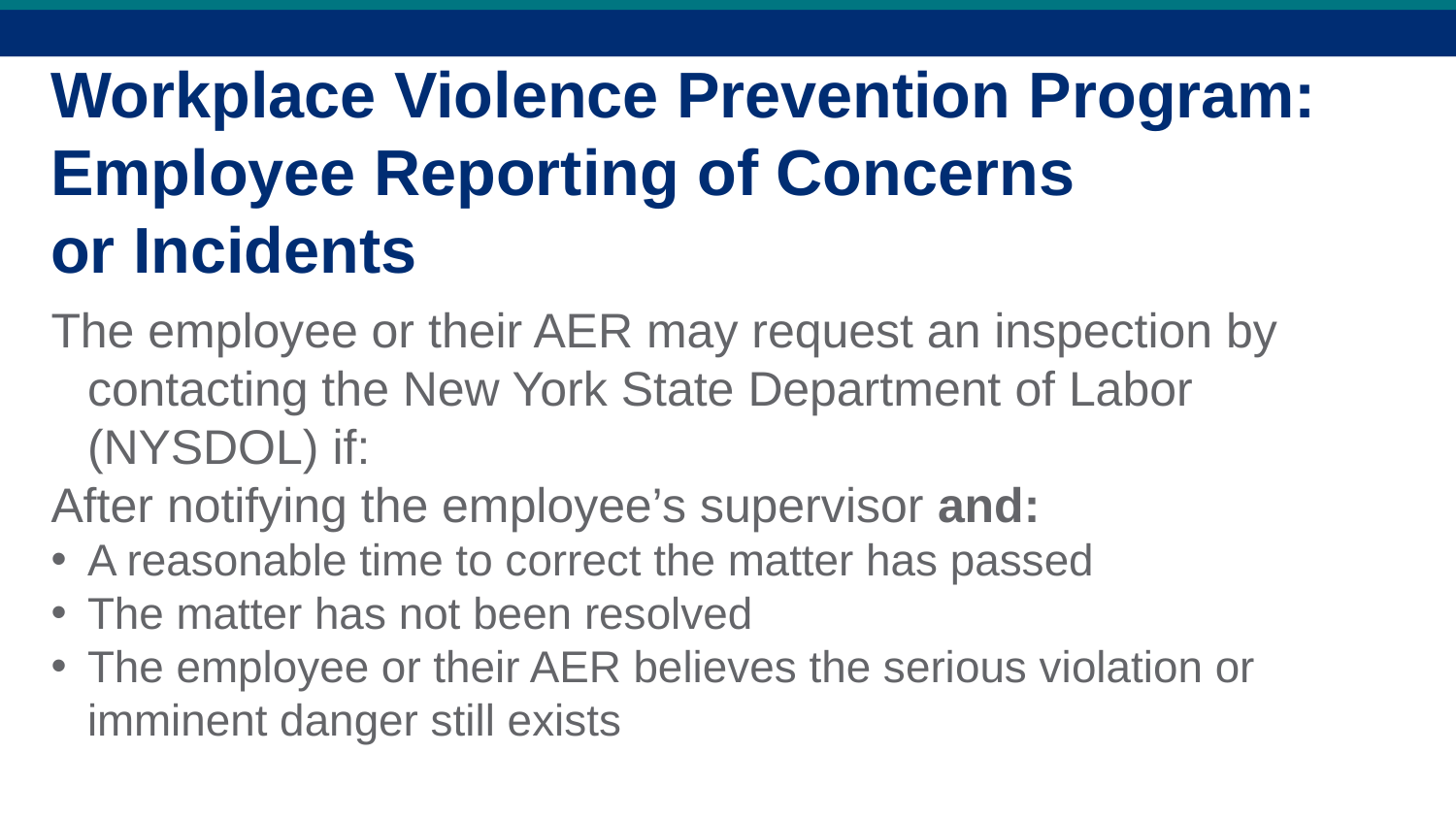

Workplace Violence Prevention Program:
Employee Reporting of Concerns
or Incidents
The employee or their AER may request an inspection by contacting the New York State Department of Labor (NYSDOL) if:
After notifying the employee’s supervisor and:
A reasonable time to correct the matter has passed
The matter has not been resolved
The employee or their AER believes the serious violation or imminent danger still exists